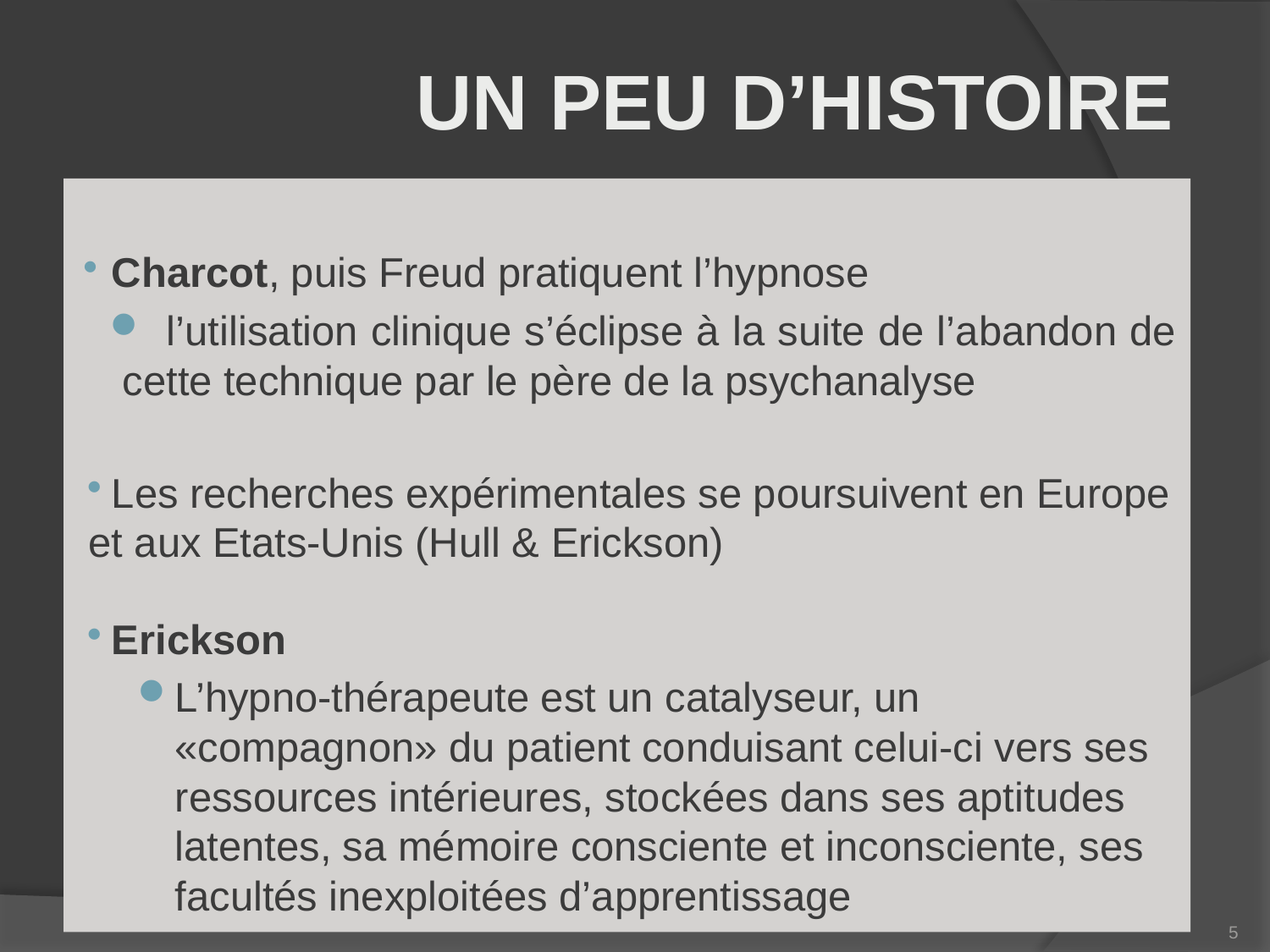

# Un peu d’histoire

 Charcot, puis Freud pratiquent l’hypnose
 l’utilisation clinique s’éclipse à la suite de l’abandon de cette technique par le père de la psychanalyse

 Les recherches expérimentales se poursuivent en Europe et aux Etats-Unis (Hull & Erickson)

 Erickson
L’hypno-thérapeute est un catalyseur, un «compagnon» du patient conduisant celui-ci vers ses ressources intérieures, stockées dans ses aptitudes latentes, sa mémoire consciente et inconsciente, ses facultés inexploitées d’apprentissage

5